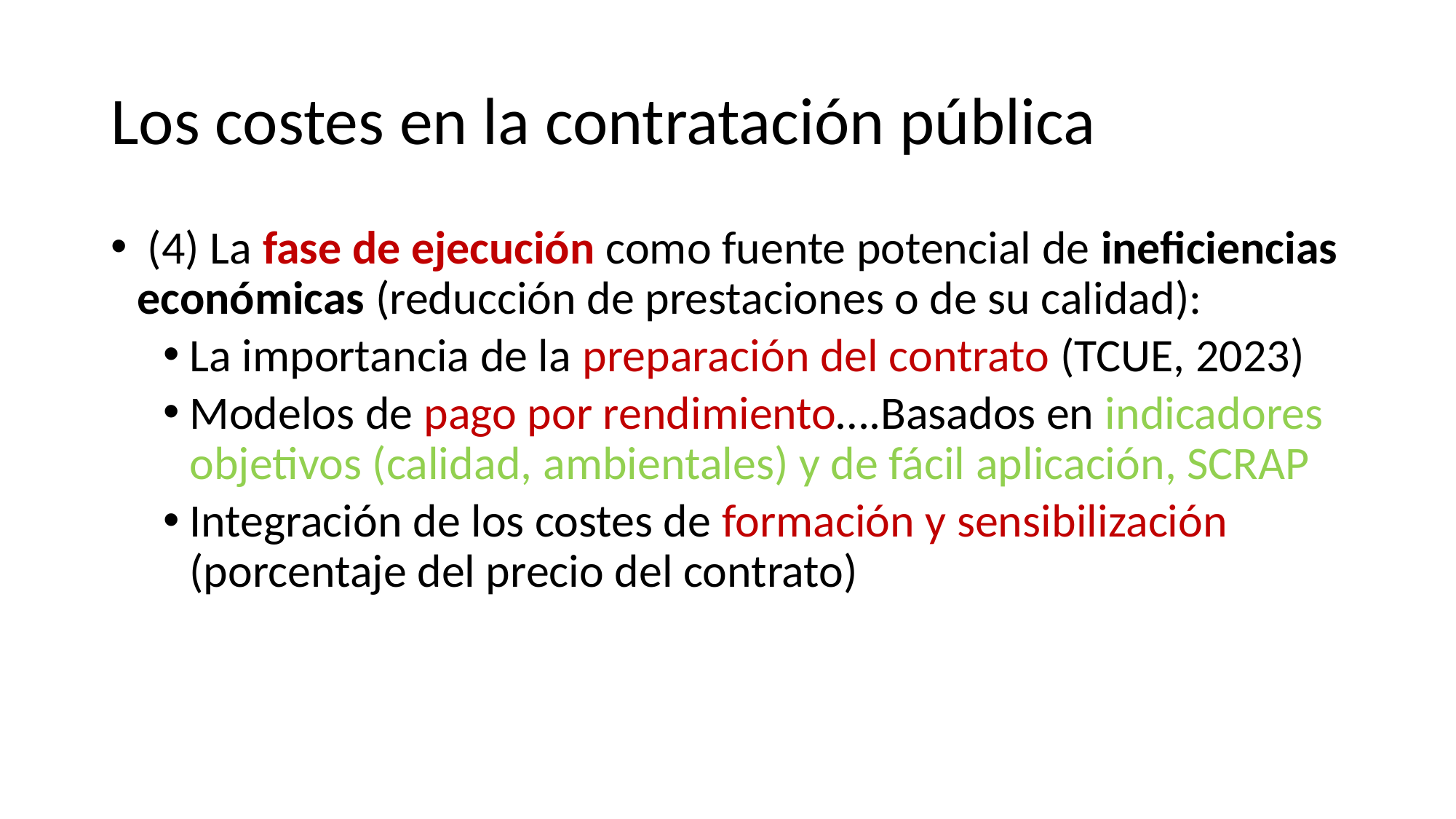

# Los costes en la contratación pública
 (4) La fase de ejecución como fuente potencial de ineficiencias económicas (reducción de prestaciones o de su calidad):
La importancia de la preparación del contrato (TCUE, 2023)
Modelos de pago por rendimiento….Basados en indicadores objetivos (calidad, ambientales) y de fácil aplicación, SCRAP
Integración de los costes de formación y sensibilización (porcentaje del precio del contrato)